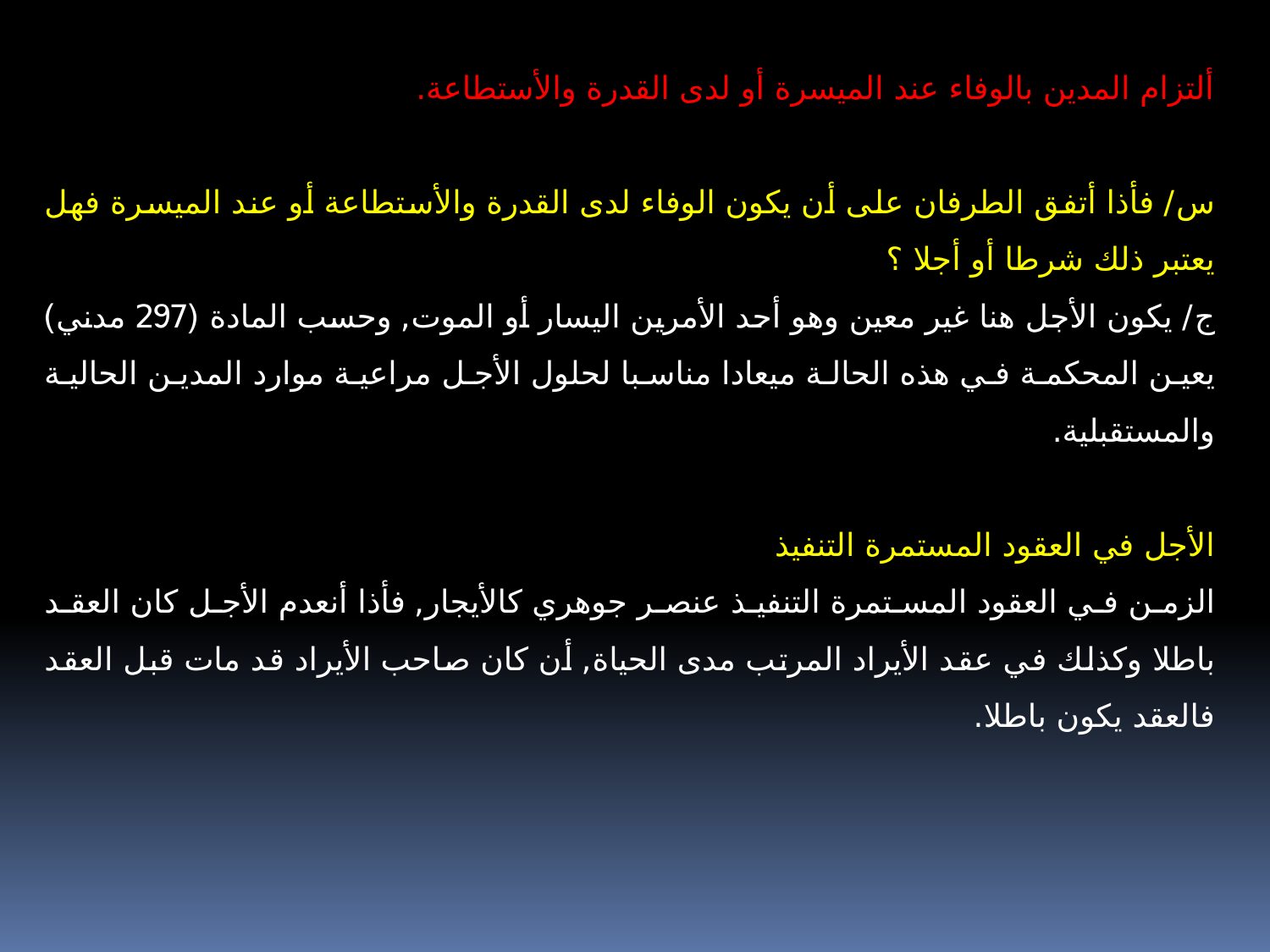

ألتزام المدين بالوفاء عند الميسرة أو لدى القدرة والأستطاعة.

س/ فأذا أتفق الطرفان على أن يكون الوفاء لدى القدرة والأستطاعة أو عند الميسرة فهل يعتبر ذلك شرطا أو أجلا ؟
ج/ يكون الأجل هنا غير معين وهو أحد الأمرين اليسار أو الموت, وحسب المادة (297 مدني) يعين المحكمة في هذه الحالة ميعادا مناسبا لحلول الأجل مراعية موارد المدين الحالية والمستقبلية.

الأجل في العقود المستمرة التنفيذ
الزمن في العقود المستمرة التنفيذ عنصر جوهري كالأيجار, فأذا أنعدم الأجل كان العقد باطلا وكذلك في عقد الأيراد المرتب مدى الحياة, أن كان صاحب الأيراد قد مات قبل العقد فالعقد يكون باطلا.